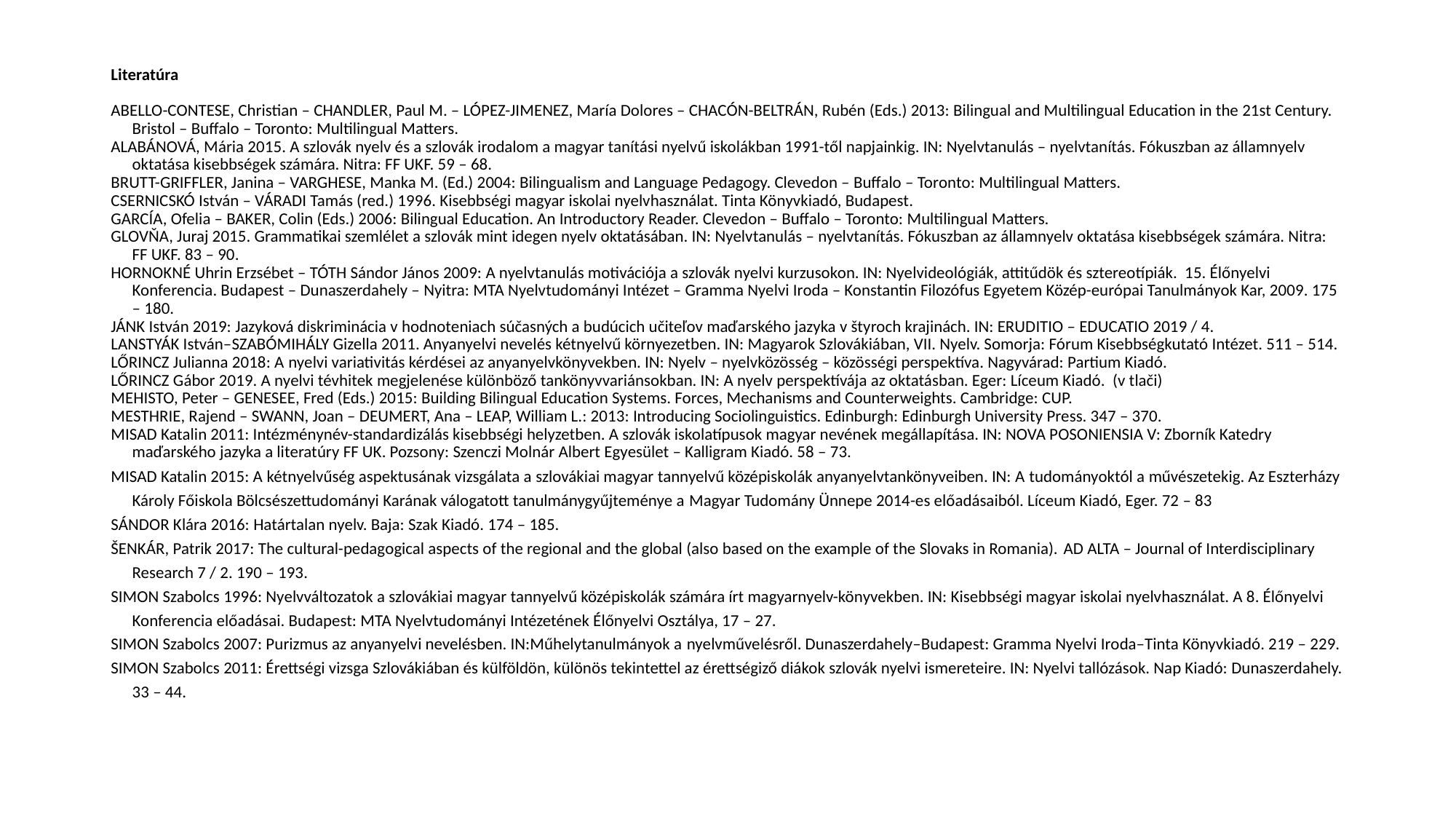

Literatúra

ABELLO-CONTESE, Christian – CHANDLER, Paul M. – LÓPEZ-JIMENEZ, María Dolores – CHACÓN-BELTRÁN, Rubén (Eds.) 2013: Bilingual and Multilingual Education in the 21st Century. Bristol – Buffalo – Toronto: Multilingual Matters.
ALABÁNOVÁ, Mária 2015. A szlovák nyelv és a szlovák irodalom a magyar tanítási nyelvű iskolákban 1991-től napjainkig. IN: Nyelvtanulás – nyelvtanítás. Fókuszban az államnyelv oktatása kisebbségek számára. Nitra: FF UKF. 59 – 68.
BRUTT-GRIFFLER, Janina – VARGHESE, Manka M. (Ed.) 2004: Bilingualism and Language Pedagogy. Clevedon – Buffalo – Toronto: Multilingual Matters.
CSERNICSKÓ István – VÁRADI Tamás (red.) 1996. Kisebbségi magyar iskolai nyelvhasználat. Tinta Könyvkiadó, Budapest.
GARCÍA, Ofelia – BAKER, Colin (Eds.) 2006: Bilingual Education. An Introductory Reader. Clevedon – Buffalo – Toronto: Multilingual Matters.
GLOVŇA, Juraj 2015. Grammatikai szemlélet a szlovák mint idegen nyelv oktatásában. IN: Nyelvtanulás – nyelvtanítás. Fókuszban az államnyelv oktatása kisebbségek számára. Nitra: FF UKF. 83 – 90.
HORNOKNÉ Uhrin Erzsébet – TÓTH Sándor János 2009: A nyelvtanulás motivációja a szlovák nyelvi kurzusokon. IN: Nyelvideológiák, attitűdök és sztereotípiák.  15. Élőnyelvi Konferencia. Budapest – Dunaszerdahely – Nyitra: MTA Nyelvtudományi Intézet – Gramma Nyelvi Iroda – Konstantin Filozófus Egyetem Közép-európai Tanulmányok Kar, 2009. 175 – 180.
JÁNK István 2019: Jazyková diskriminácia v hodnoteniach súčasných a budúcich učiteľov maďarského jazyka v štyroch krajinách. IN: ERUDITIO – EDUCATIO 2019 / 4.
LANSTYÁK István–SZABÓMIHÁLY Gizella 2011. Anyanyelvi nevelés kétnyelvű környezetben. IN: Magyarok Szlovákiában, VII. Nyelv. Somorja: Fórum Kisebbségkutató Intézet. 511 – 514.
LŐRINCZ Julianna 2018: A nyelvi variativitás kérdései az anyanyelvkönyvekben. IN: Nyelv – nyelvközösség – közösségi perspektíva. Nagyvárad: Partium Kiadó.
LŐRINCZ Gábor 2019. A nyelvi tévhitek megjelenése különböző tankönyvvariánsokban. IN: A nyelv perspektívája az oktatásban. Eger: Líceum Kiadó.  (v tlači)
MEHISTO, Peter – GENESEE, Fred (Eds.) 2015: Building Bilingual Education Systems. Forces, Mechanisms and Counterweights. Cambridge: CUP.
MESTHRIE, Rajend – SWANN, Joan – DEUMERT, Ana – LEAP, William L.: 2013: Introducing Sociolinguistics. Edinburgh: Edinburgh University Press. 347 – 370.
MISAD Katalin 2011: Intézménynév-standardizálás kisebbségi helyzetben. A szlovák iskolatípusok magyar nevének megállapítása. IN: NOVA POSONIENSIA V: Zborník Katedry maďarského jazyka a literatúry FF UK. Pozsony: Szenczi Molnár Albert Egyesület – Kalligram Kiadó. 58 – 73.
MISAD Katalin 2015: A kétnyelvűség aspektusának vizsgálata a szlovákiai magyar tannyelvű középiskolák anyanyelvtankönyveiben. IN: A tudományoktól a művészetekig. Az Eszterházy Károly Főiskola Bölcsészettudományi Karának válogatott tanulmánygyűjteménye a Magyar Tudomány Ünnepe 2014-es előadásaiból. Líceum Kiadó, Eger. 72 – 83
SÁNDOR Klára 2016: Határtalan nyelv. Baja: Szak Kiadó. 174 – 185.
ŠENKÁR, Patrik 2017: The cultural-pedagogical aspects of the regional and the global (also based on the example of the Slovaks in Romania). AD ALTA – Journal of Interdisciplinary Research 7 / 2. 190 – 193.
SIMON Szabolcs 1996: Nyelvváltozatok a szlovákiai magyar tannyelvű középiskolák számára írt magyarnyelv-könyvekben. IN: Kisebbségi magyar iskolai nyelvhasználat. A 8. Élőnyelvi Konferencia előadásai. Budapest: MTA Nyelvtudományi Intézetének Élőnyelvi Osztálya, 17 – 27.
SIMON Szabolcs 2007: Purizmus az anyanyelvi nevelésben. IN:Műhelytanulmányok a nyelvművelésről. Dunaszerdahely–Budapest: Gramma Nyelvi Iroda–Tinta Könyvkiadó. 219 – 229.
SIMON Szabolcs 2011: Érettségi vizsga Szlovákiában és külföldön, különös tekintettel az érettségiző diákok szlovák nyelvi ismereteire. IN: Nyelvi tallózások. Nap Kiadó: Dunaszerdahely. 33 – 44.